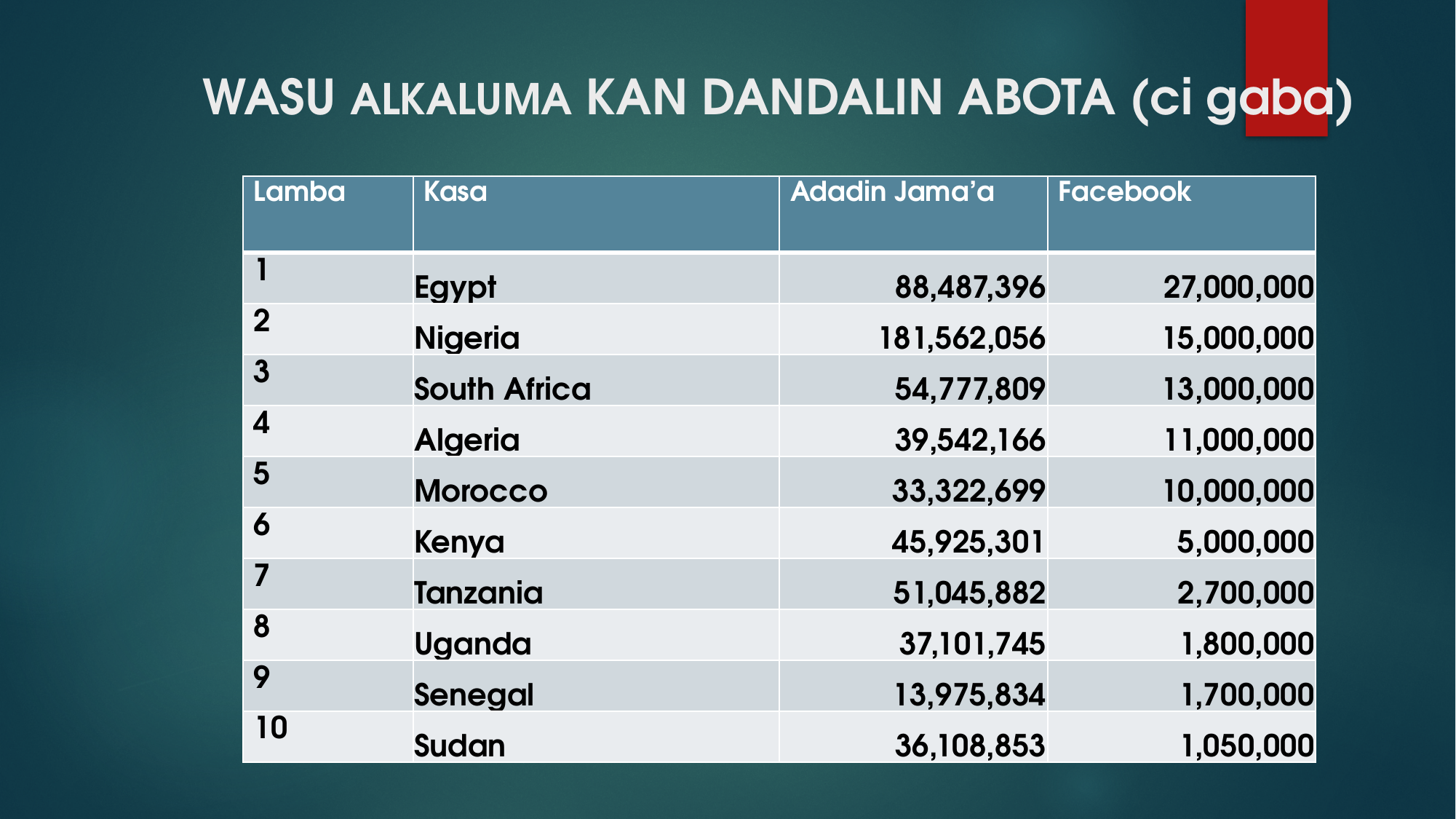

# WASU ALKALUMA KAN DANDALIN ABOTA (ci gaba)
| Lamba | Kasa | Adadin Jama’a | Facebook |
| --- | --- | --- | --- |
| 1 | Egypt | 88,487,396 | 27,000,000 |
| 2 | Nigeria | 181,562,056 | 15,000,000 |
| 3 | South Africa | 54,777,809 | 13,000,000 |
| 4 | Algeria | 39,542,166 | 11,000,000 |
| 5 | Morocco | 33,322,699 | 10,000,000 |
| 6 | Kenya | 45,925,301 | 5,000,000 |
| 7 | Tanzania | 51,045,882 | 2,700,000 |
| 8 | Uganda | 37,101,745 | 1,800,000 |
| 9 | Senegal | 13,975,834 | 1,700,000 |
| 10 | Sudan | 36,108,853 | 1,050,000 |